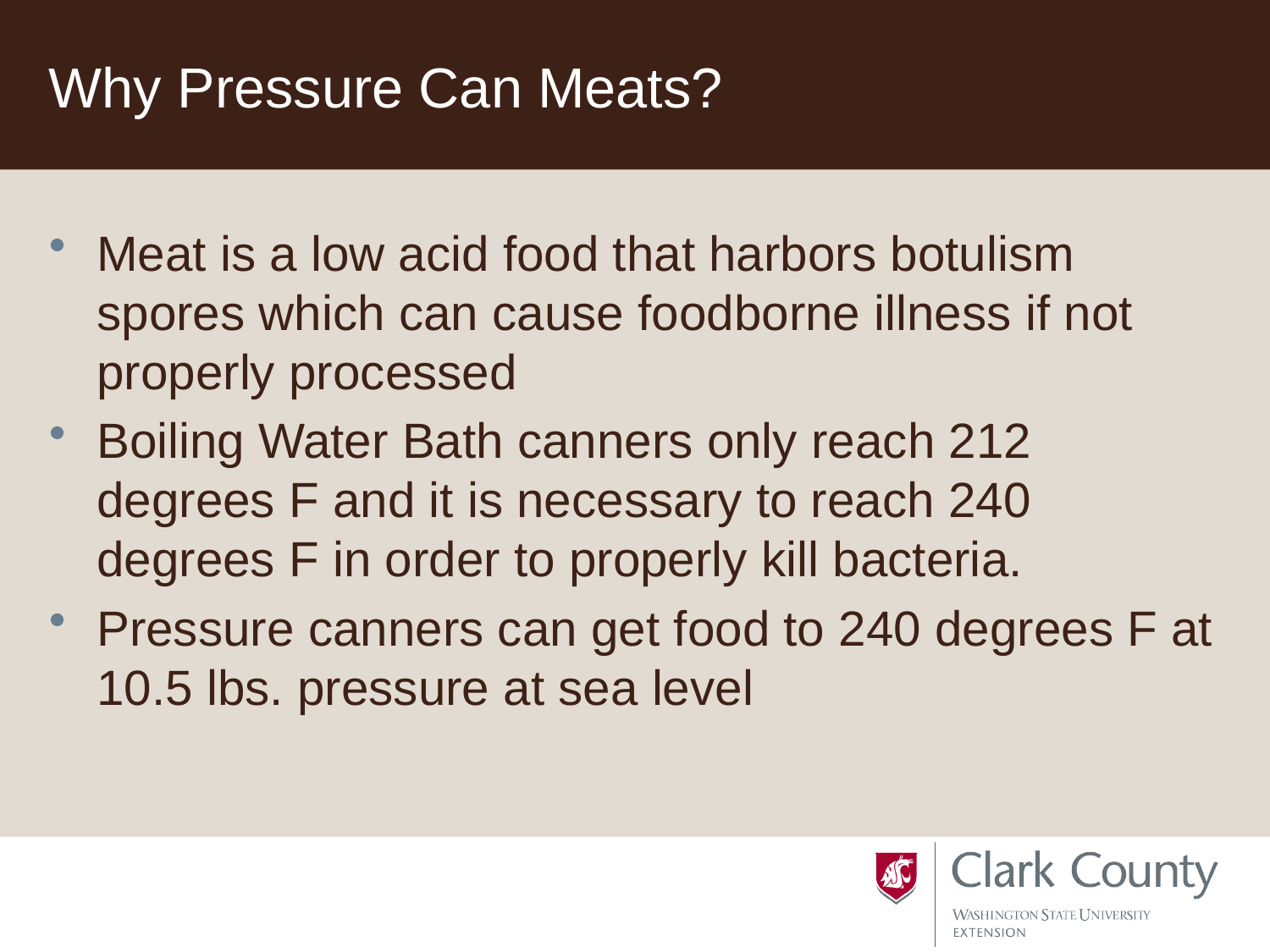

# Why Pressure Can Meats?
Meat is a low acid food that harbors botulism spores which can cause foodborne illness if not properly processed
Boiling Water Bath canners only reach 212 degrees F and it is necessary to reach 240 degrees F in order to properly kill bacteria.
Pressure canners can get food to 240 degrees F at 10.5 lbs. pressure at sea level